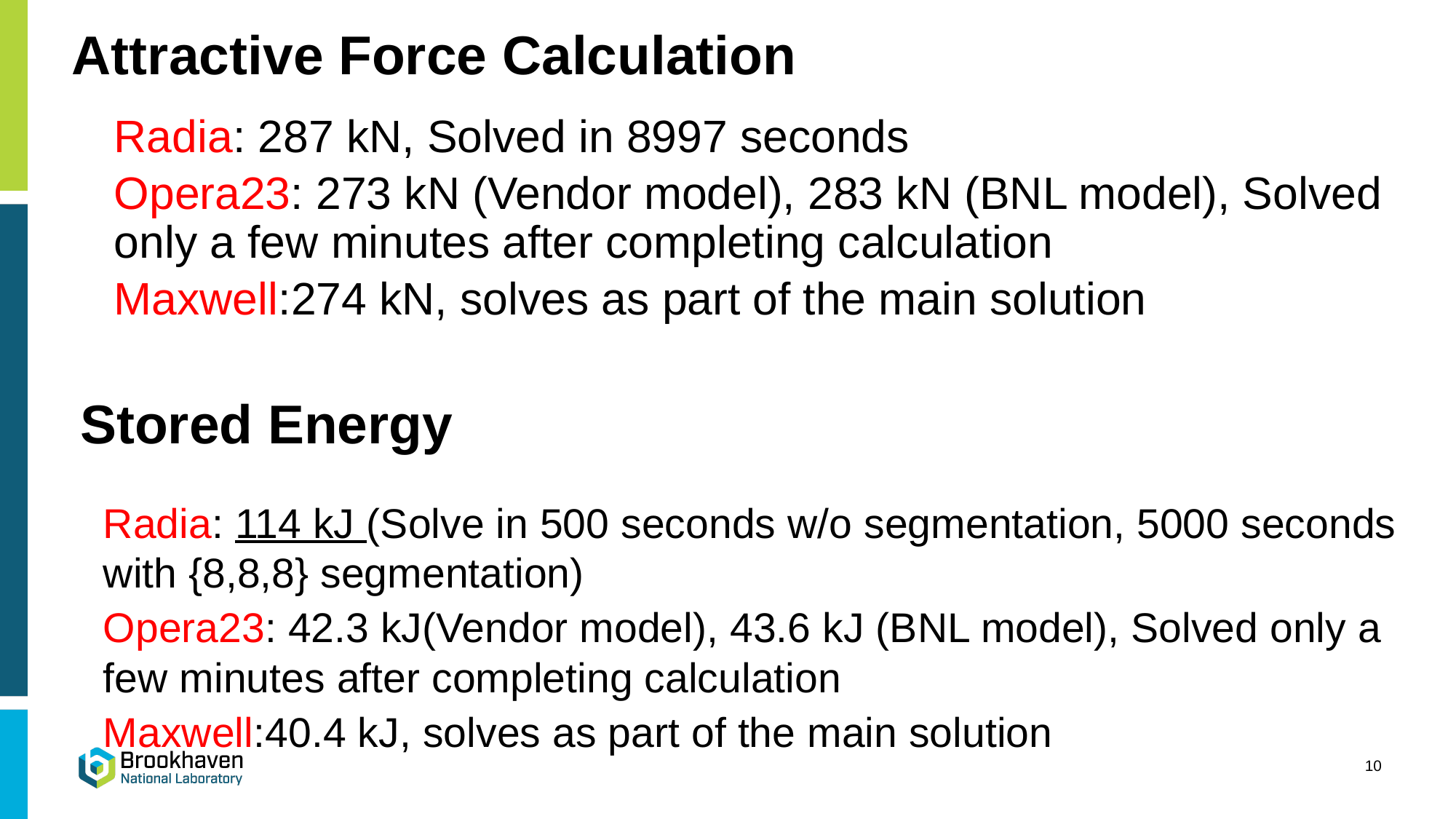

# Attractive Force Calculation
Radia: 287 kN, Solved in 8997 seconds
Opera23: 273 kN (Vendor model), 283 kN (BNL model), Solved only a few minutes after completing calculation
Maxwell:274 kN, solves as part of the main solution

Stored Energy
Radia: 114 kJ (Solve in 500 seconds w/o segmentation, 5000 seconds with {8,8,8} segmentation)
Opera23: 42.3 kJ(Vendor model), 43.6 kJ (BNL model), Solved only a few minutes after completing calculation
Maxwell:40.4 kJ, solves as part of the main solution